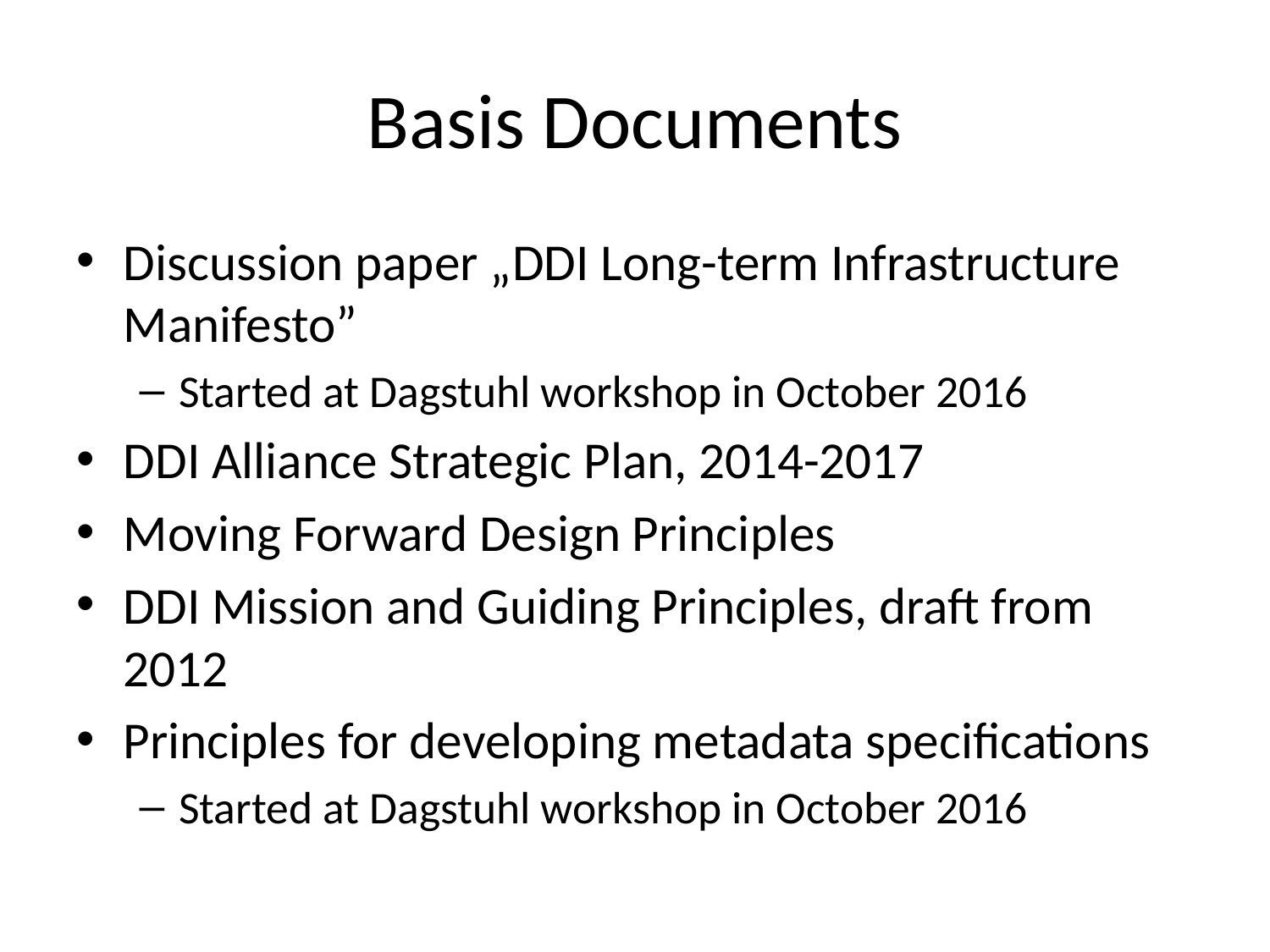

# Basis Documents
Discussion paper „DDI Long-term Infrastructure Manifesto”
Started at Dagstuhl workshop in October 2016
DDI Alliance Strategic Plan, 2014-2017
Moving Forward Design Principles
DDI Mission and Guiding Principles, draft from 2012
Principles for developing metadata specifications
Started at Dagstuhl workshop in October 2016